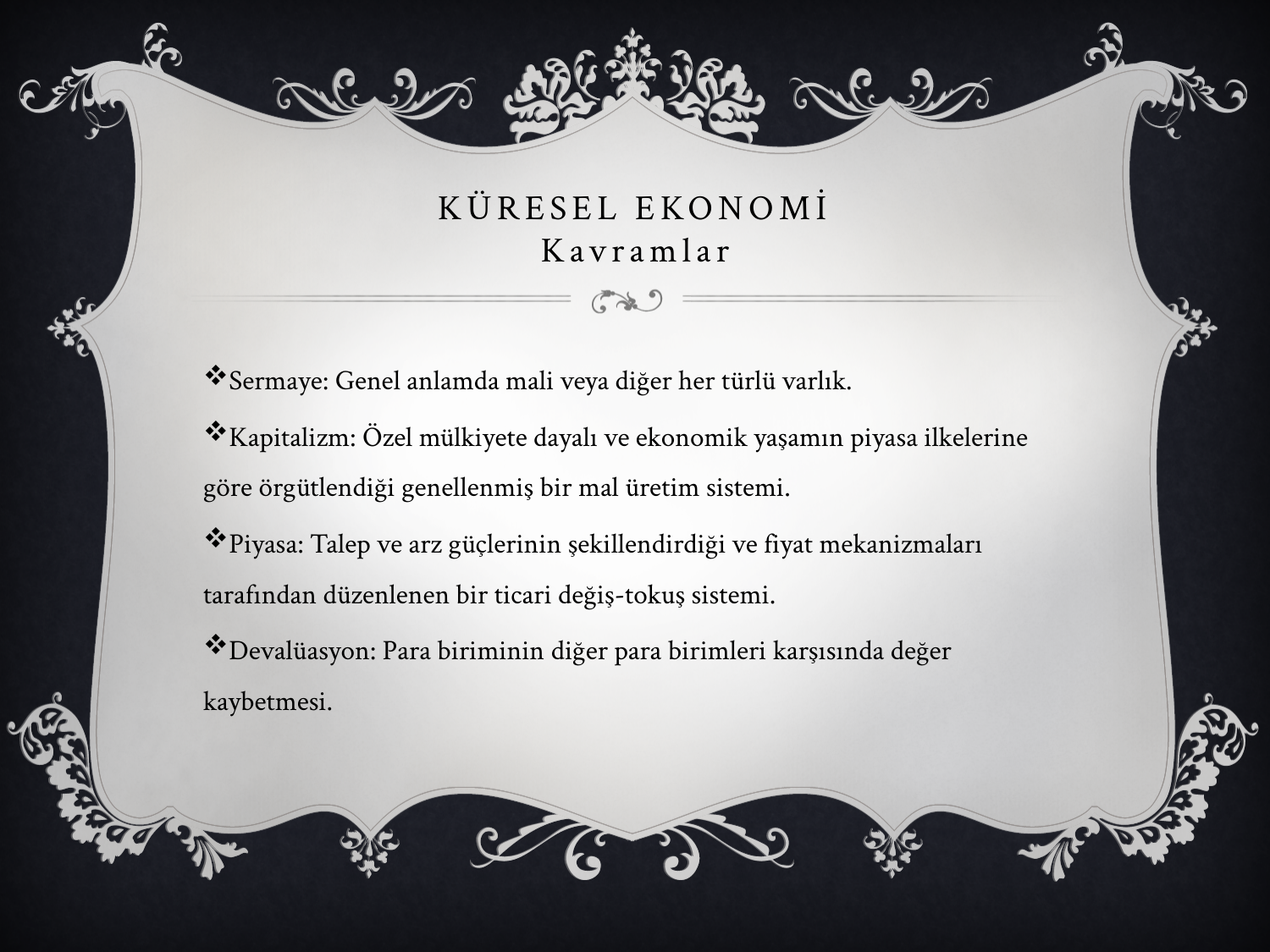

# Küresel Ekonomİ Kavramlar
Sermaye: Genel anlamda mali veya diğer her türlü varlık.
Kapitalizm: Özel mülkiyete dayalı ve ekonomik yaşamın piyasa ilkelerine göre örgütlendiği genellenmiş bir mal üretim sistemi.
Piyasa: Talep ve arz güçlerinin şekillendirdiği ve fiyat mekanizmaları tarafından düzenlenen bir ticari değiş-tokuş sistemi.
Devalüasyon: Para biriminin diğer para birimleri karşısında değer kaybetmesi.